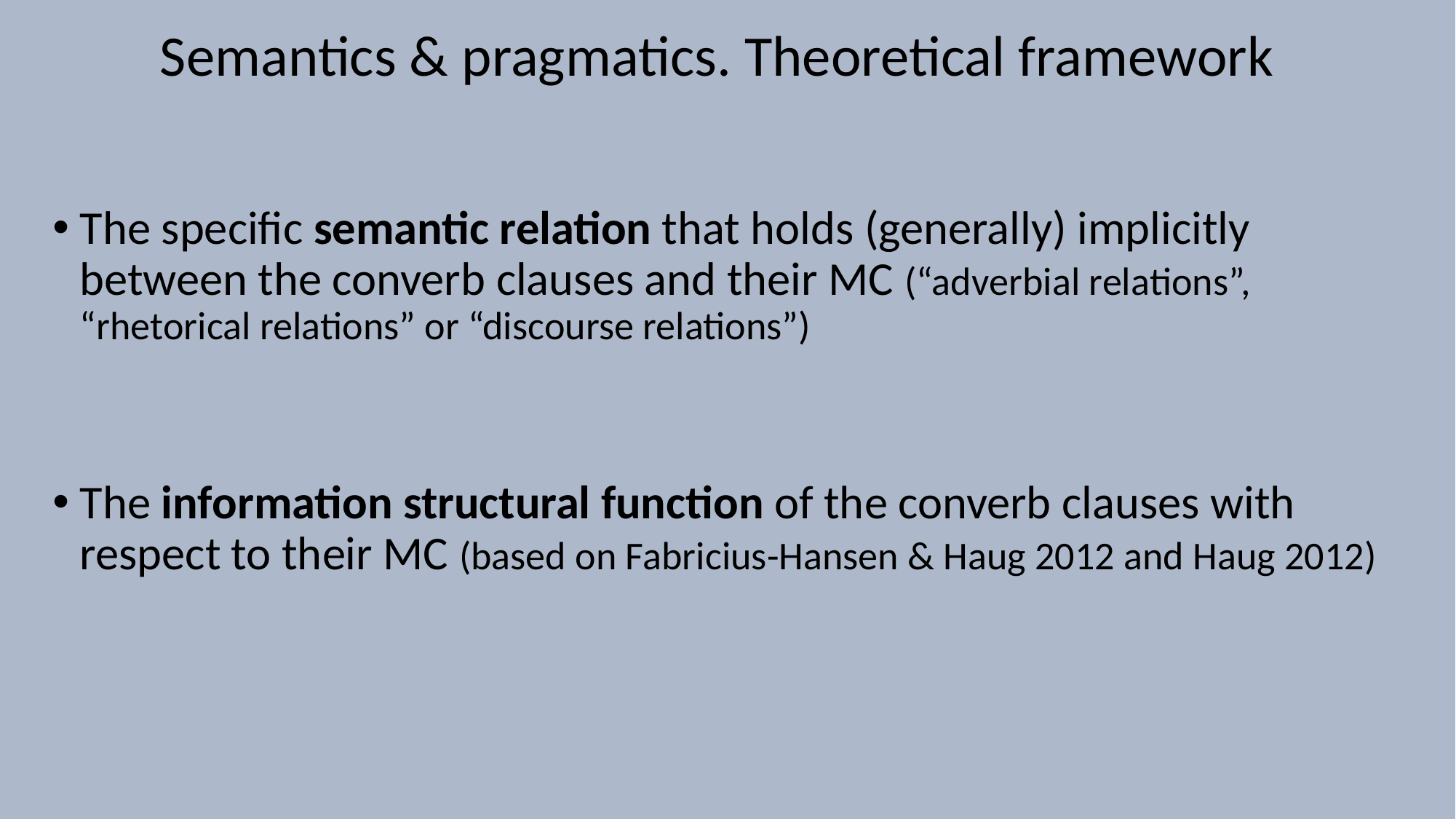

# Semantics & pragmatics. Theoretical framework

The specific semantic relation that holds (generally) implicitly between the converb clauses and their MC (“adverbial relations”, “rhetorical relations” or “discourse relations”)

The information structural function of the converb clauses with respect to their MC (based on Fabricius-Hansen & Haug 2012 and Haug 2012)